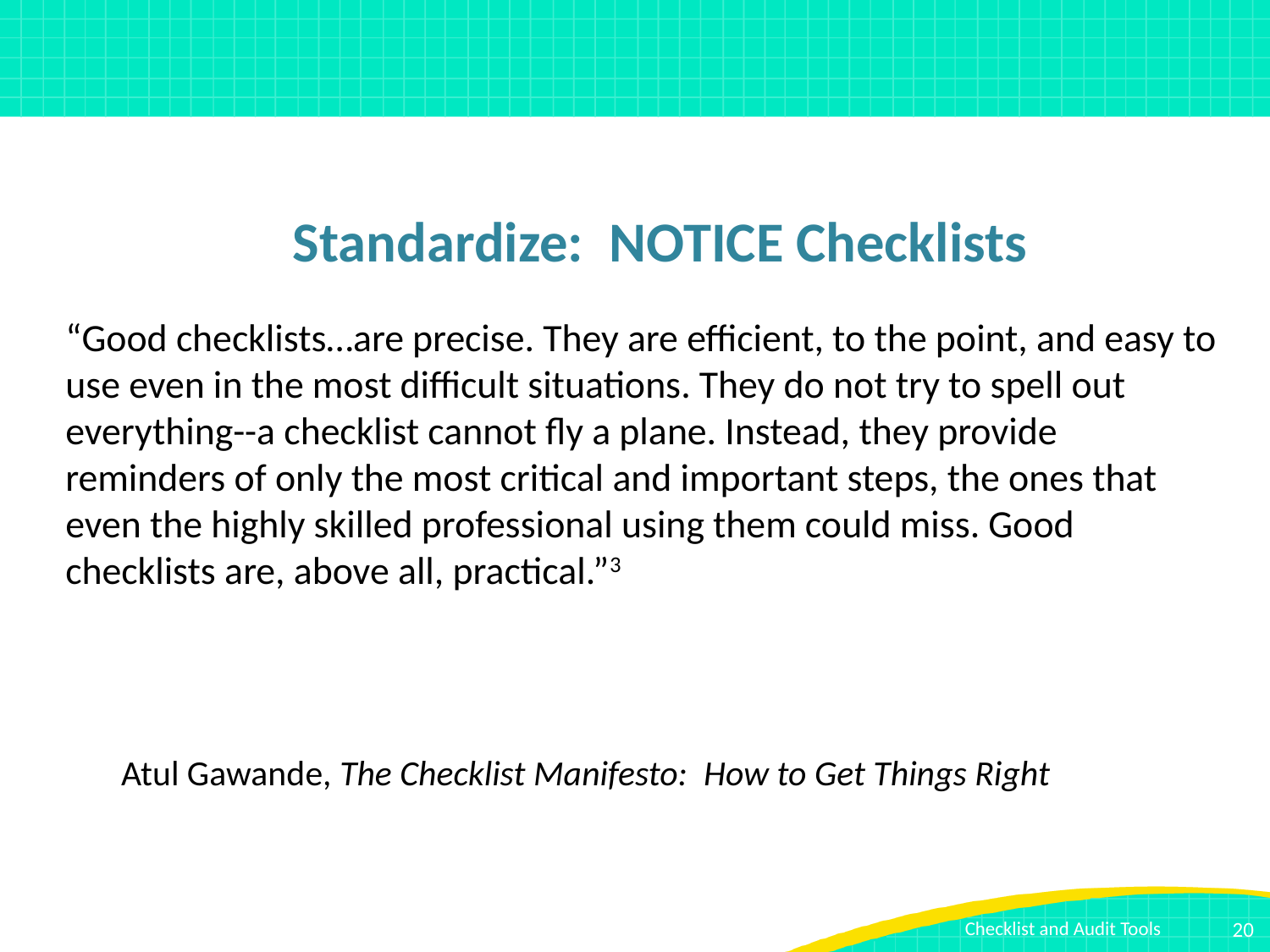

# Standardize:  NOTICE Checklists
“Good checklists…are precise. They are efficient, to the point, and easy to use even in the most difficult situations. They do not try to spell out everything--a checklist cannot fly a plane. Instead, they provide reminders of only the most critical and important steps, the ones that even the highly skilled professional using them could miss. Good checklists are, above all, practical.”3

Atul Gawande, The Checklist Manifesto:  How to Get Things Right

20